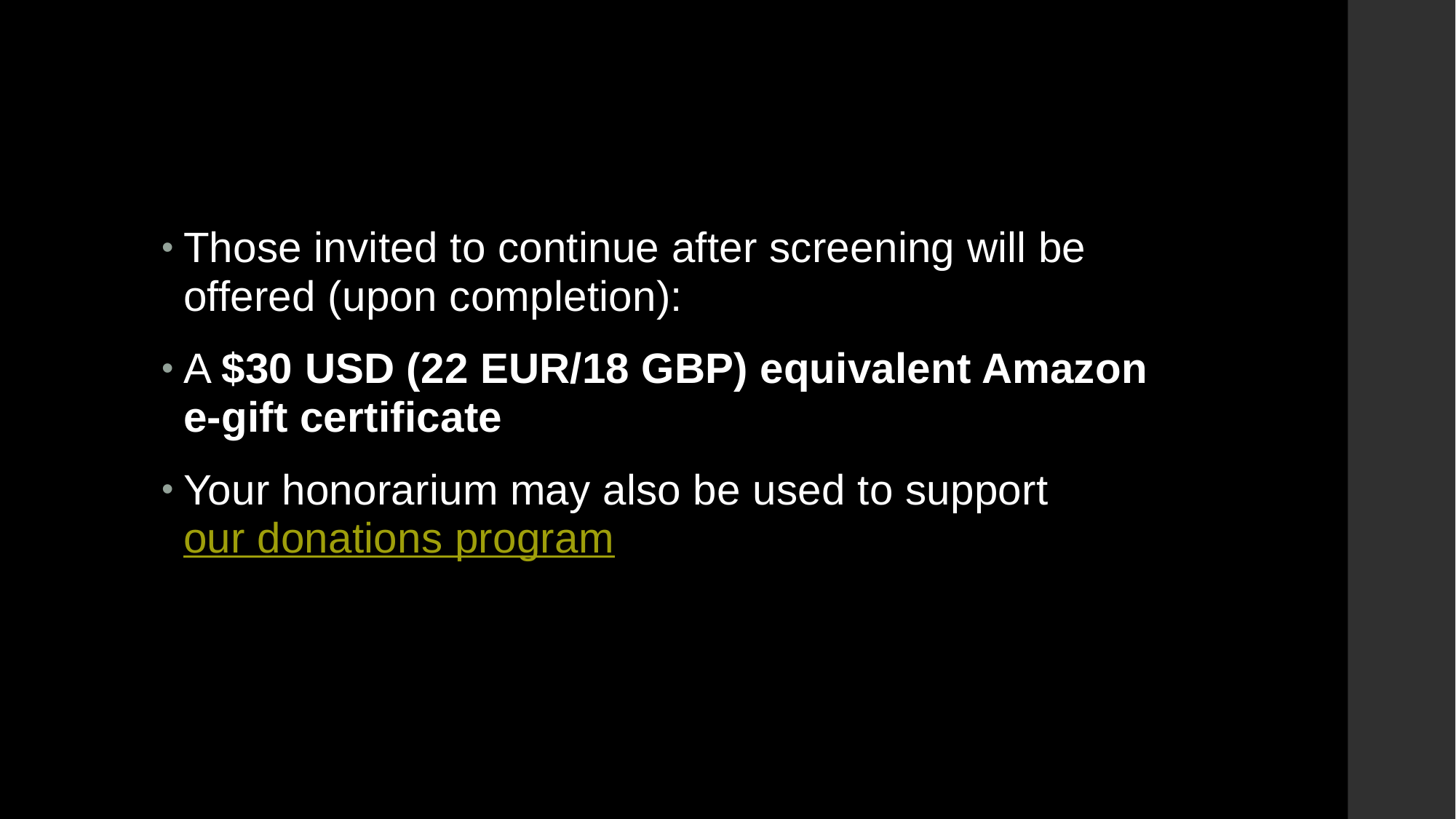

#
Those invited to continue after screening will be offered (upon completion):
A $30 USD (22 EUR/18 GBP) equivalent Amazon e-gift certificate
Your honorarium may also be used to support our donations program